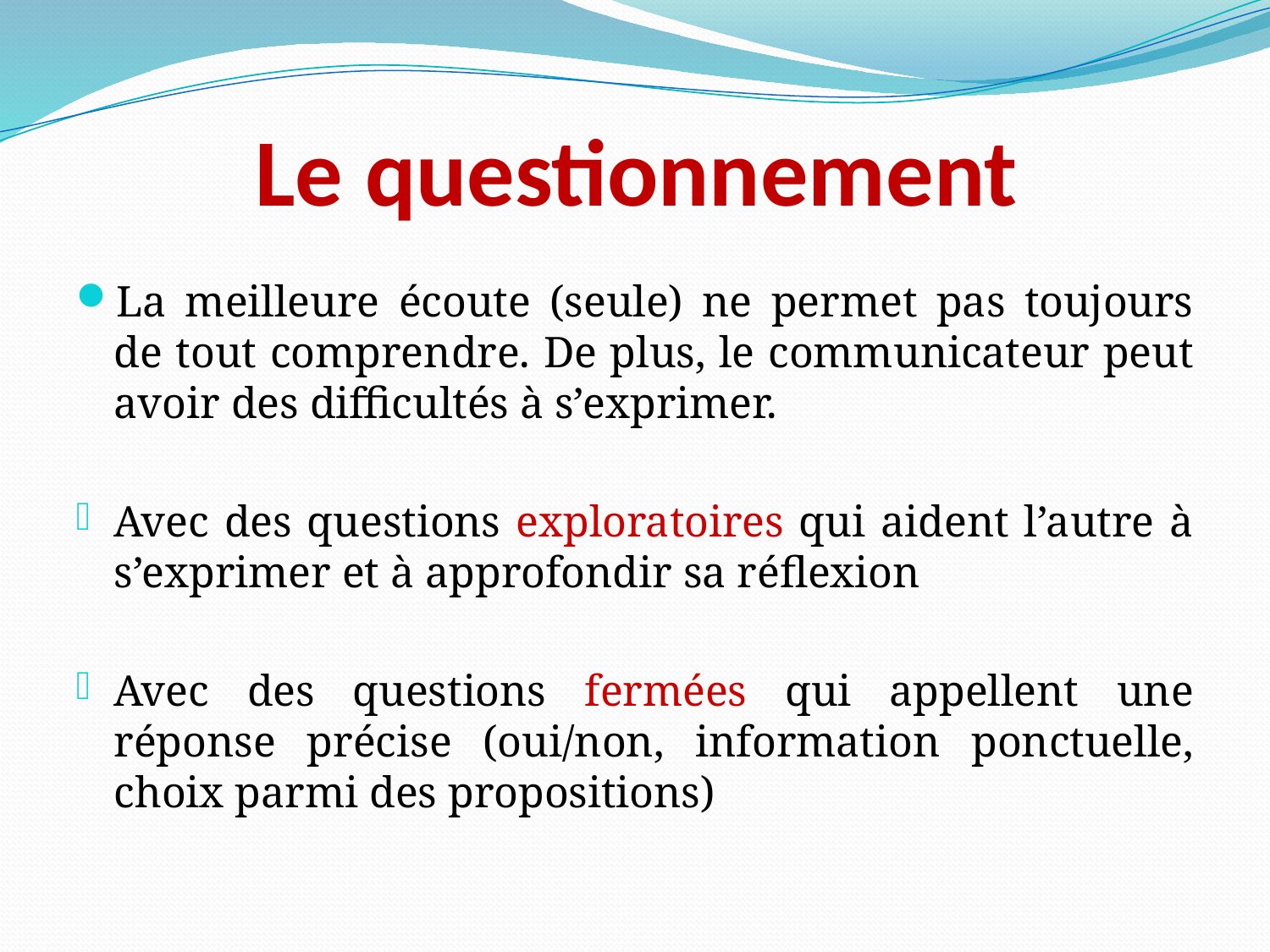

# Le questionnement
La meilleure écoute (seule) ne permet pas toujours de tout comprendre. De plus, le communicateur peut avoir des difficultés à s’exprimer.

Avec des questions exploratoires qui aident l’autre à s’exprimer et à approfondir sa réflexion

Avec des questions fermées qui appellent une réponse précise (oui/non, information ponctuelle, choix parmi des propositions)